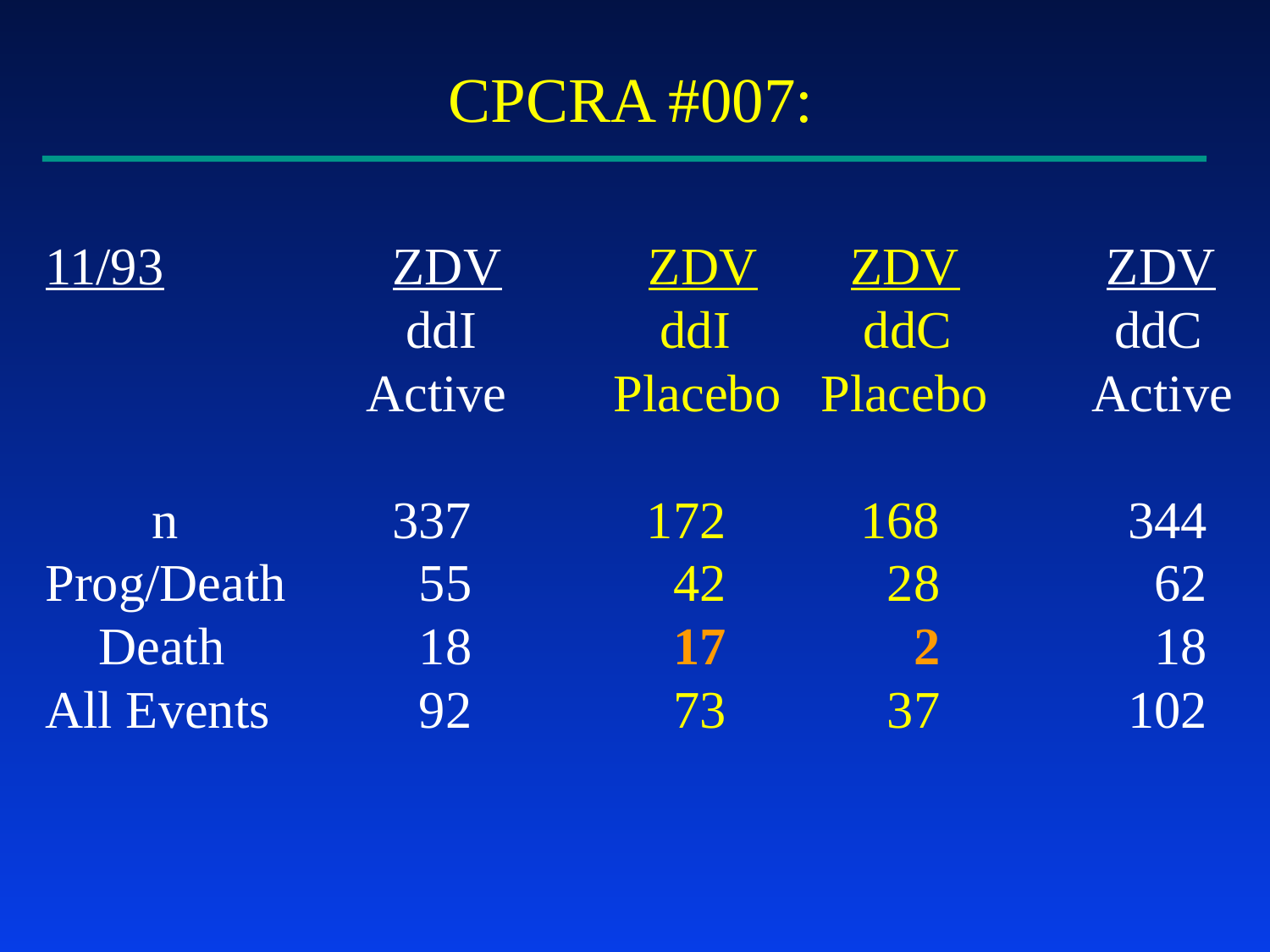

CPCRA #007:

11/93		       ZDV           ZDV       ZDV           ZDV
		        ddI	        ddI          ddC	    ddC
		     Active        Placebo   Placebo        Active

        n	       337	       172	    168	     344
Prog/Death	         55	         42	      28	       62
    Death	         18	         17	        2	       18
All Events	         92	         73	      37	     102